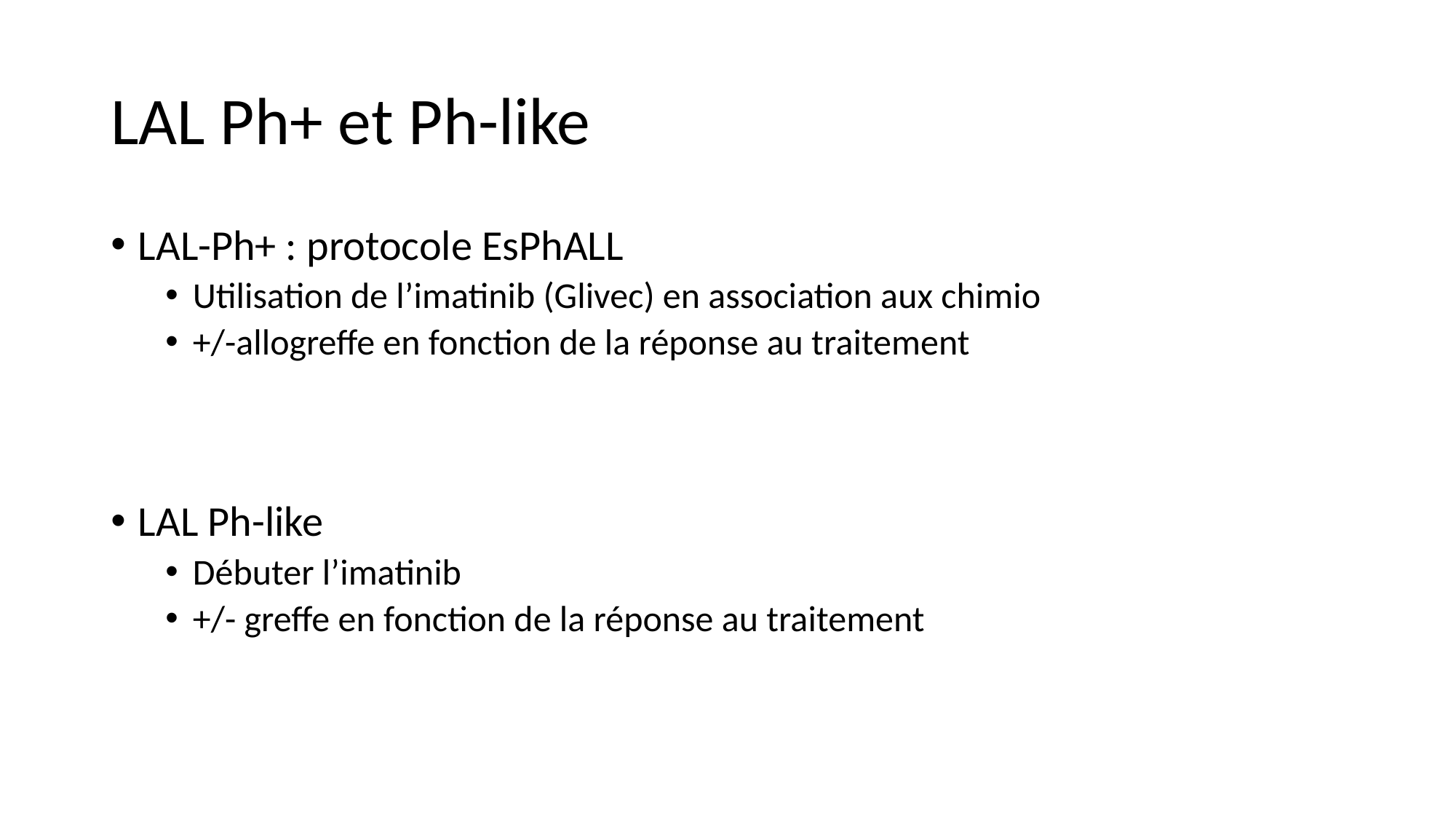

# LAL Ph+ et Ph-like
LAL-Ph+ : protocole EsPhALL
Utilisation de l’imatinib (Glivec) en association aux chimio
+/-allogreffe en fonction de la réponse au traitement

LAL Ph-like
Débuter l’imatinib
+/- greffe en fonction de la réponse au traitement